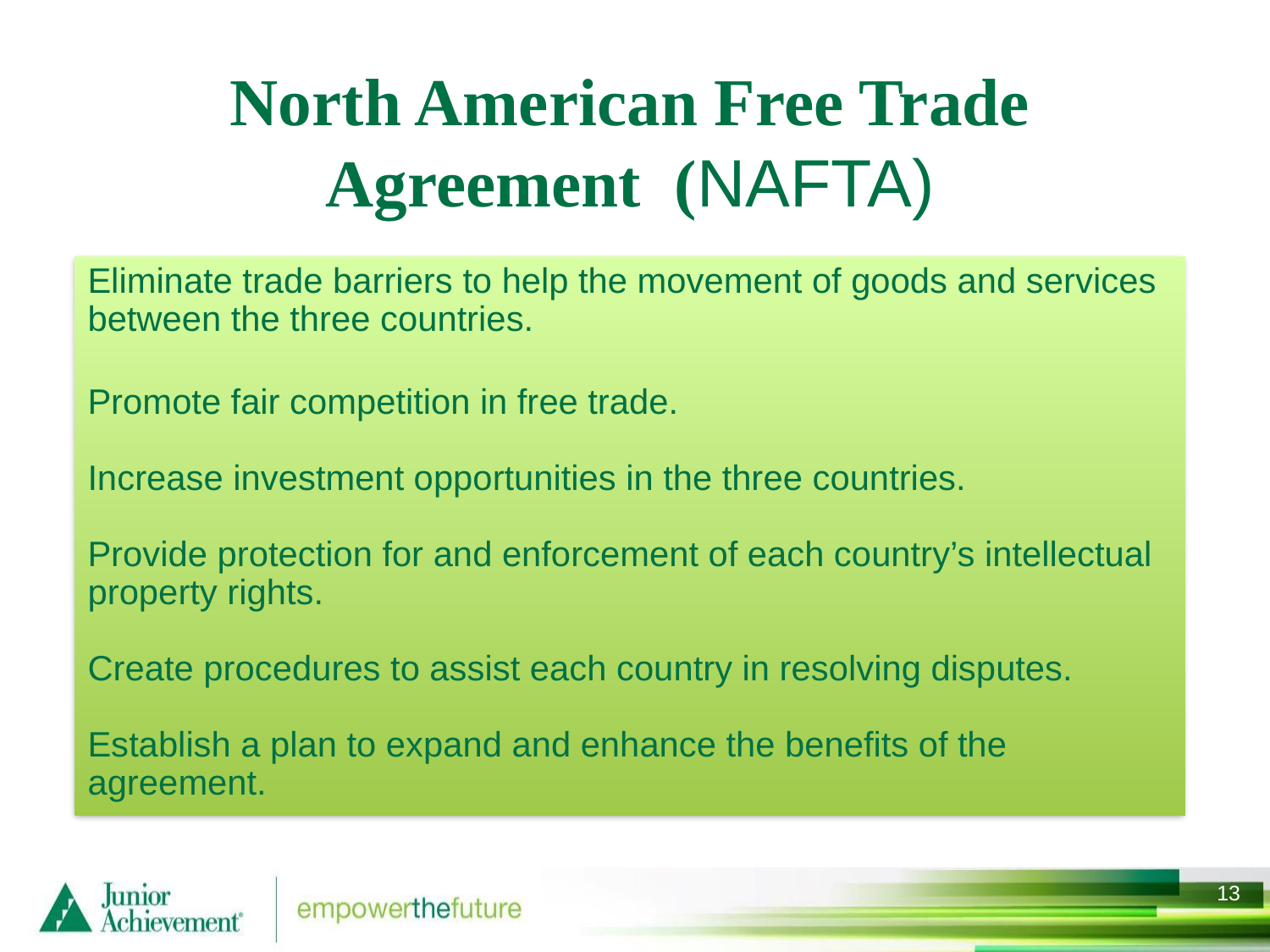

# North American Free Trade Agreement  (NAFTA)
Eliminate trade barriers to help the movement of goods and services between the three countries.

Promote fair competition in free trade.

Increase investment opportunities in the three countries.

Provide protection for and enforcement of each country’s intellectual property rights.

Create procedures to assist each country in resolving disputes.

Establish a plan to expand and enhance the benefits of the agreement.

13